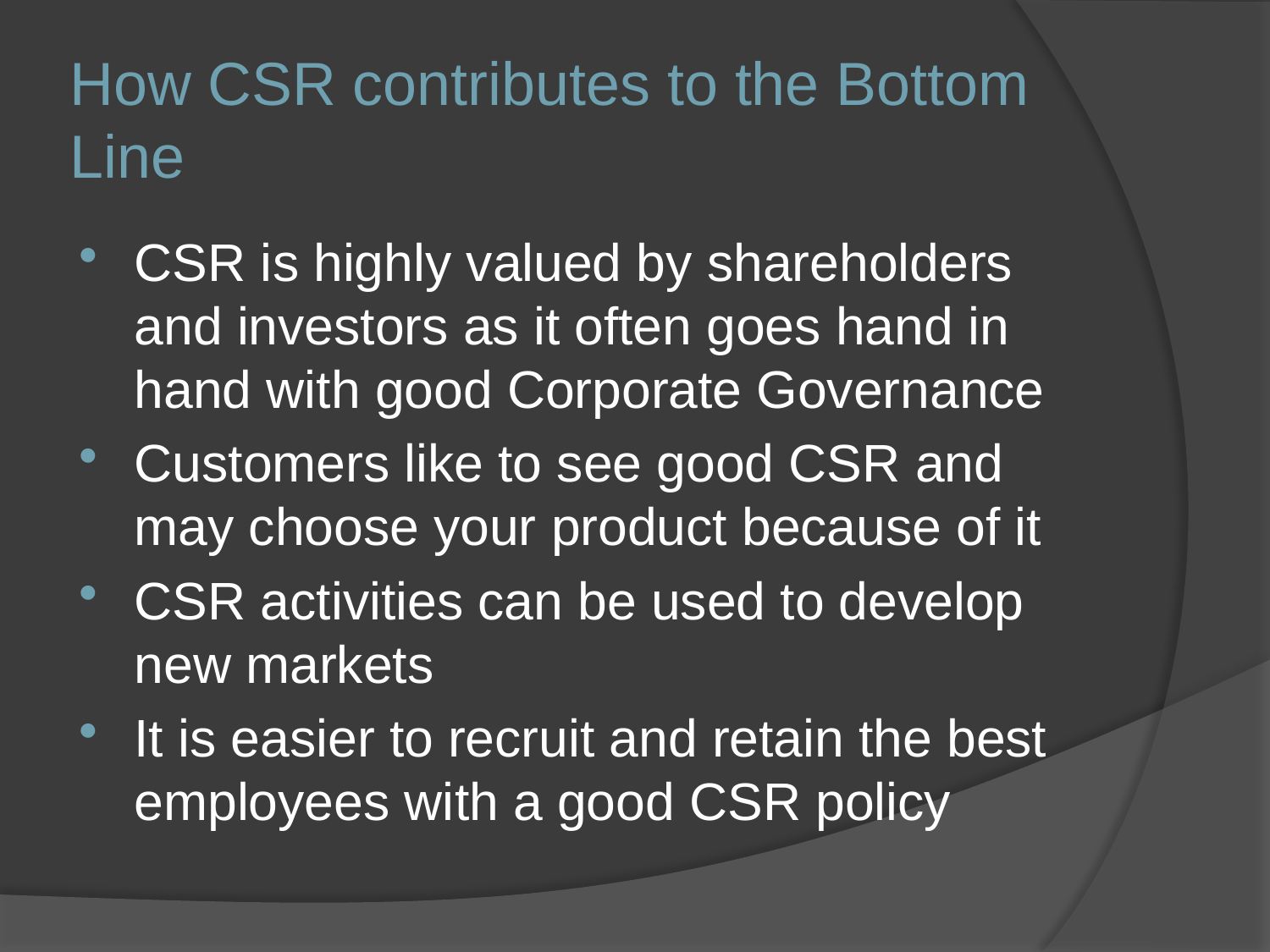

# How CSR contributes to the Bottom Line
CSR is highly valued by shareholders and investors as it often goes hand in hand with good Corporate Governance
Customers like to see good CSR and may choose your product because of it
CSR activities can be used to develop new markets
It is easier to recruit and retain the best employees with a good CSR policy